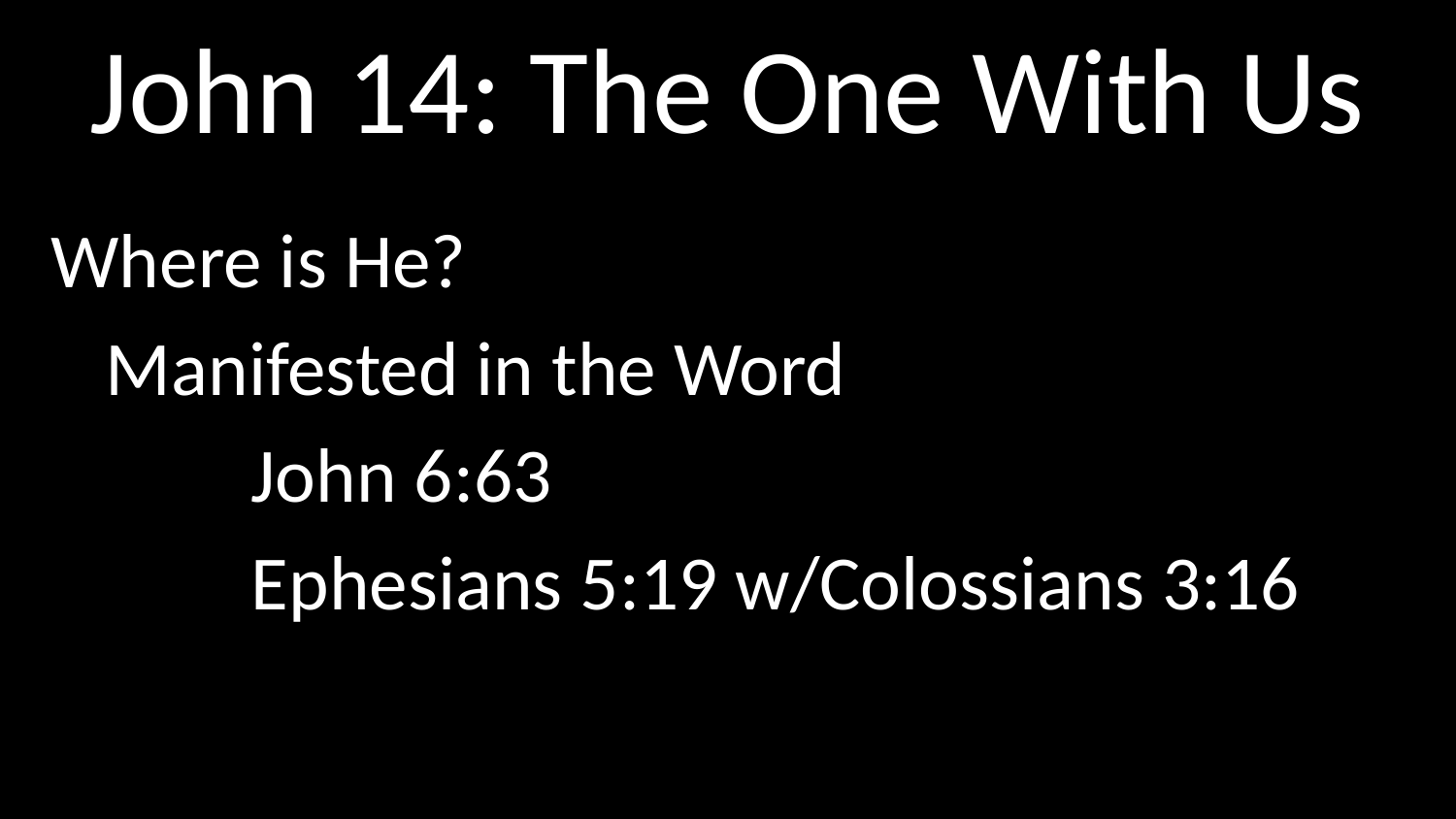

# John 14: The One With Us
Where is He?
	Manifested in the Word
		John 6:63
		Ephesians 5:19 w/Colossians 3:16